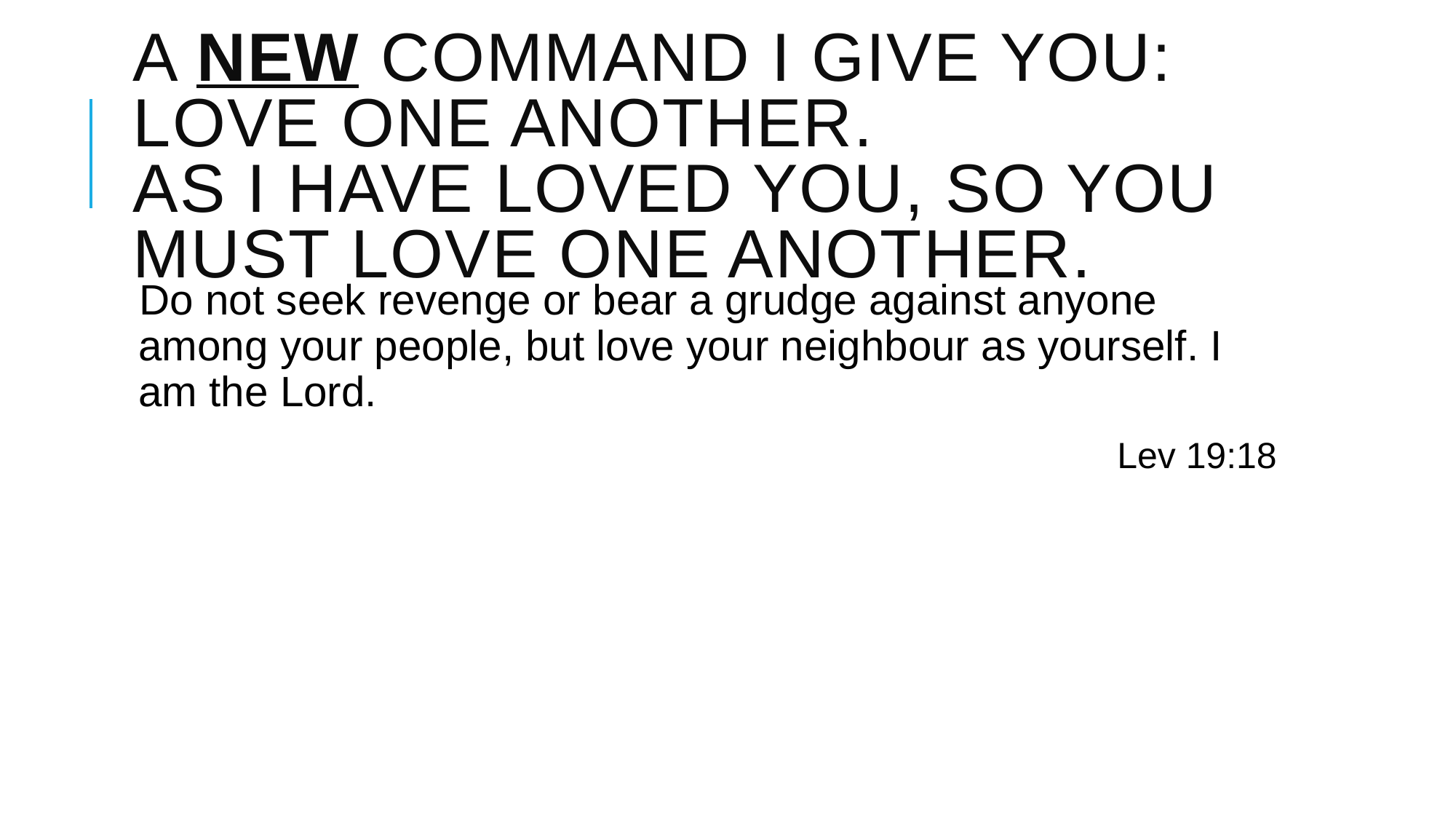

# A new command I give you: love one another. As I have loved you, so you must love one another.
Do not seek revenge or bear a grudge against anyone among your people, but love your neighbour as yourself. I am the Lord.
Lev 19:18